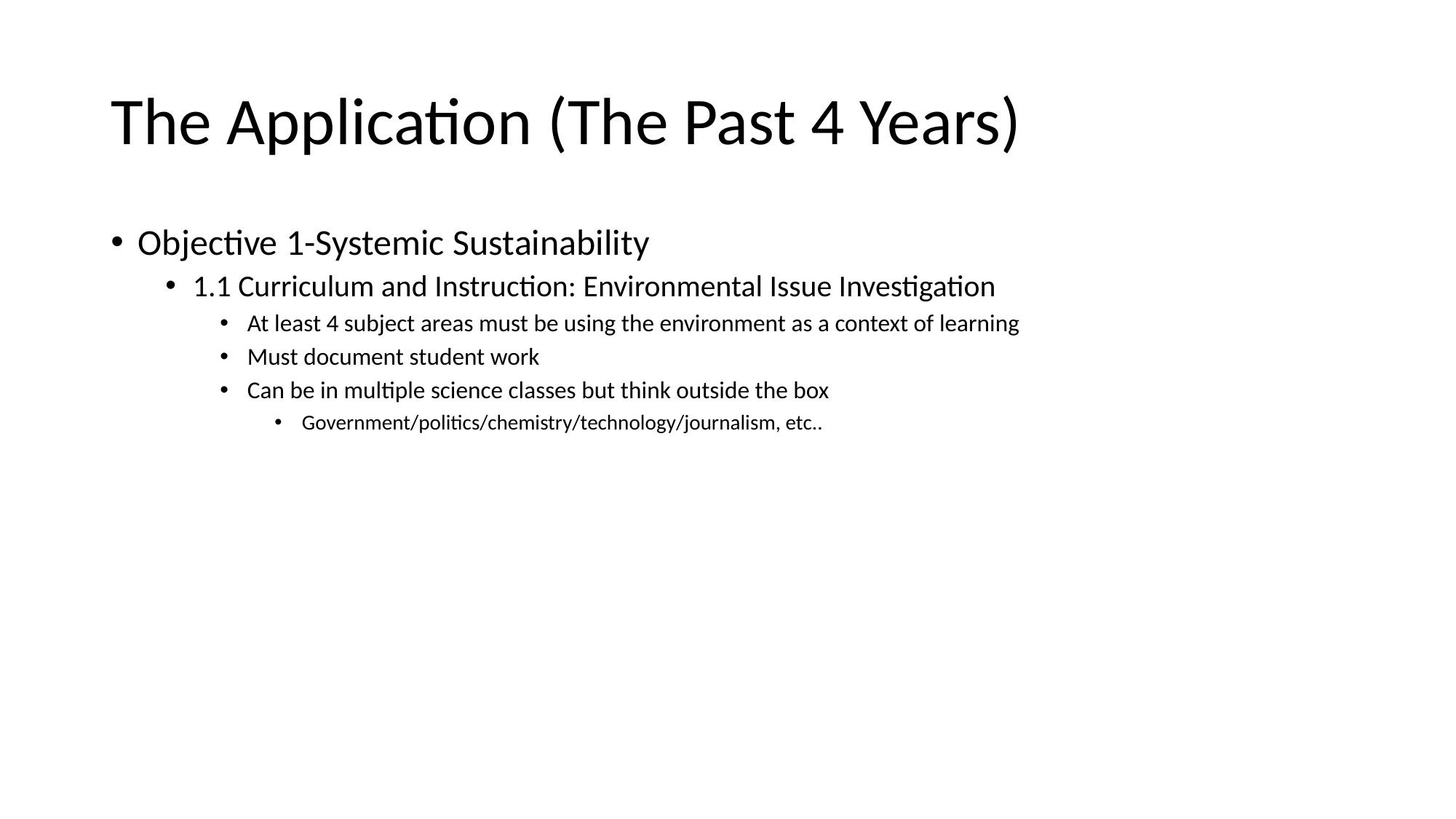

# The Application	(The Past 4 Years)
Objective 1-Systemic Sustainability
1.1 Curriculum and Instruction: Environmental Issue Investigation
At least 4 subject areas must be using the environment as a context of learning
Must document student work
Can be in multiple science classes but think outside the box
Government/politics/chemistry/technology/journalism, etc..